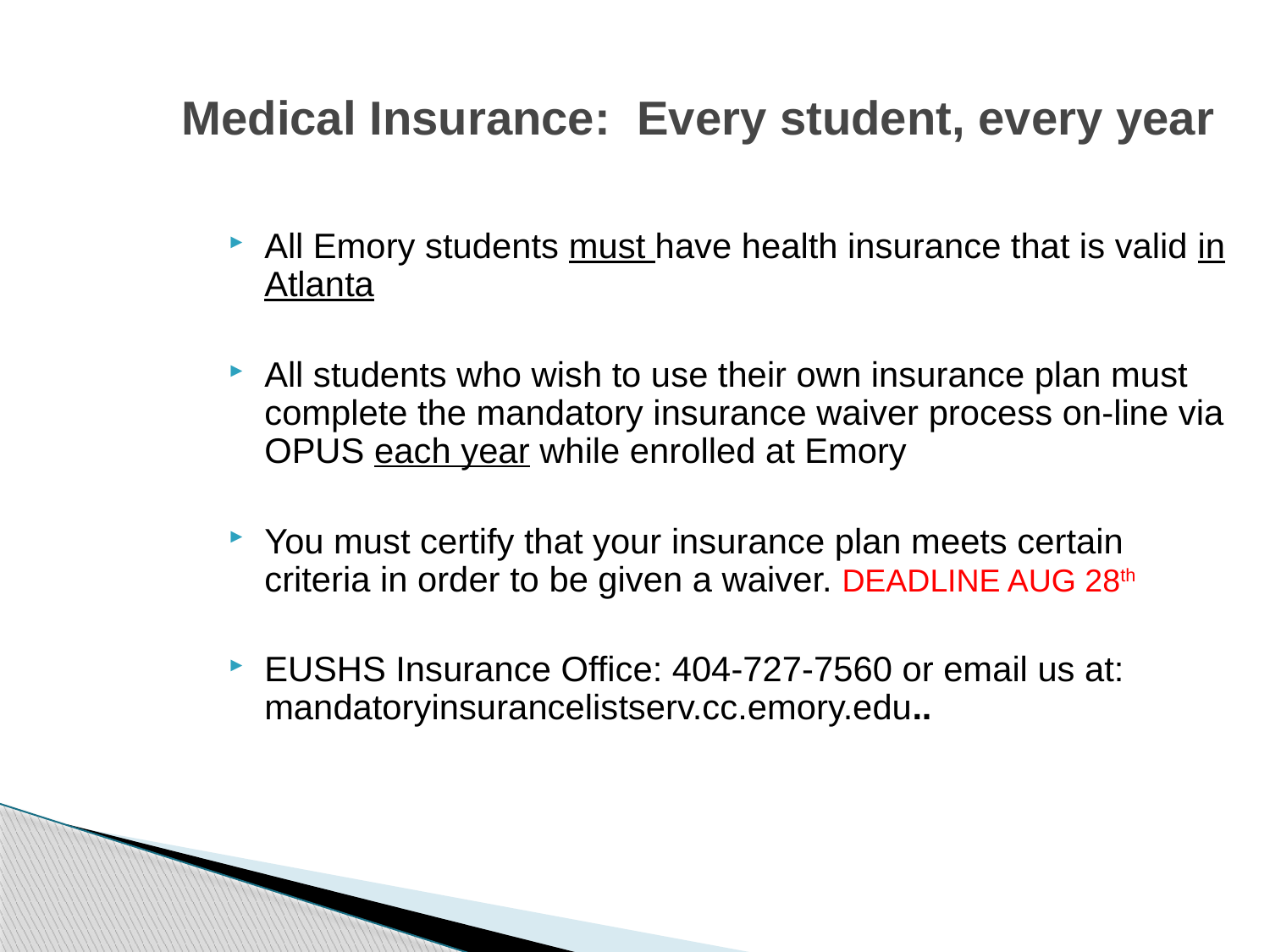

# Medical Insurance:  Every student, every year
All Emory students must have health insurance that is valid in Atlanta

All students who wish to use their own insurance plan must complete the mandatory insurance waiver process on-line via OPUS each year while enrolled at Emory

You must certify that your insurance plan meets certain criteria in order to be given a waiver. DEADLINE AUG 28th

EUSHS Insurance Office: 404-727-7560 or email us at: mandatoryinsurancelistserv.cc.emory.edu..